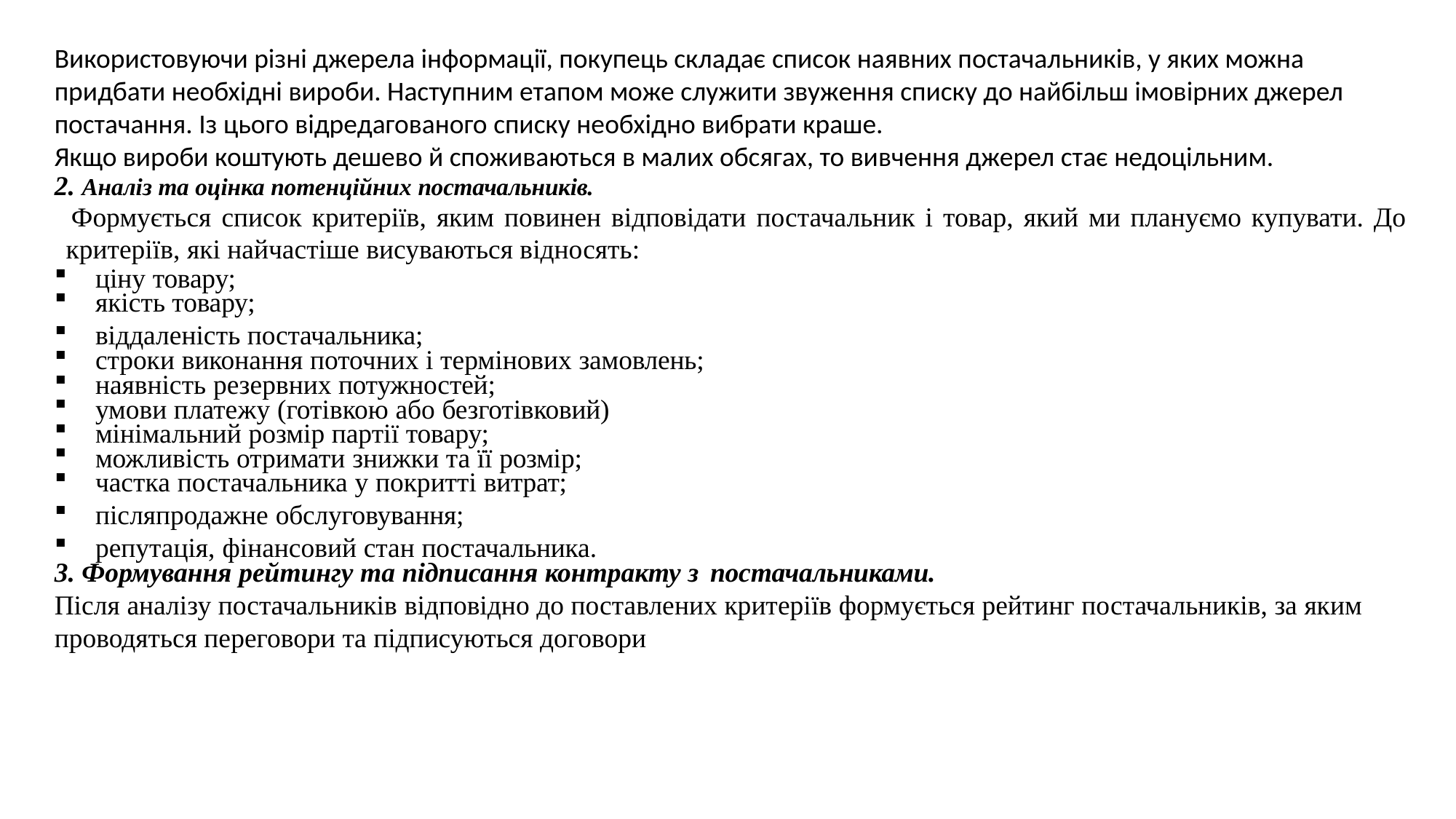

Використовуючи різні джерела інформації, покупець складає список наявних постачальників, у яких можна придбати необхідні вироби. Наступним етапом може служити звуження списку до найбільш імовірних джерел постачання. Із цього відредагованого списку необхідно вибрати краше.
Якщо вироби коштують дешево й споживаються в малих обсягах, то вивчення джерел стає недоцільним.

2. Аналіз та оцінка потенційних постачальників.
Формується список критеріїв, яким повинен відповідати постачальник і товар, який ми плануємо купувати. До критеріїв, які найчастіше висуваються відносять:
ціну товару;
якість товару;
віддаленість постачальника;
строки виконання поточних і термінових замовлень;
наявність резервних потужностей;
умови платежу (готівкою або безготівковий)
мінімальний розмір партії товару;
можливість отримати знижки та її розмір;
частка постачальника у покритті витрат;
післяпродажне обслуговування;
репутація, фінансовий стан постачальника.
3. Формування рейтингу та підписання контракту з постачальниками.
Після аналізу постачальників відповідно до поставлених критеріїв формується рейтинг постачальників, за яким проводяться переговори та підписуються договори